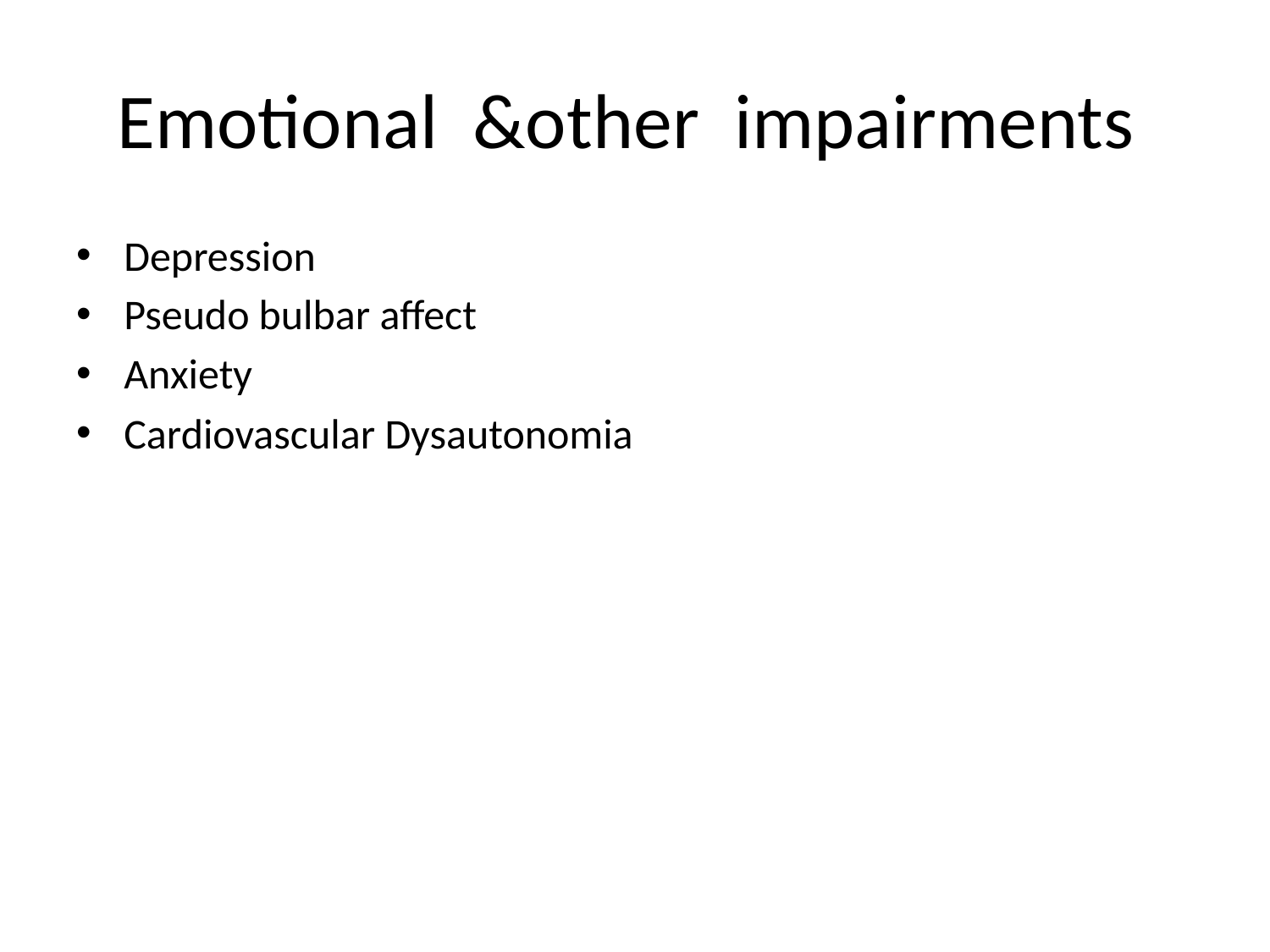

# Emotional  &other  impairments
Depression
Pseudo bulbar affect
Anxiety
Cardiovascular Dysautonomia